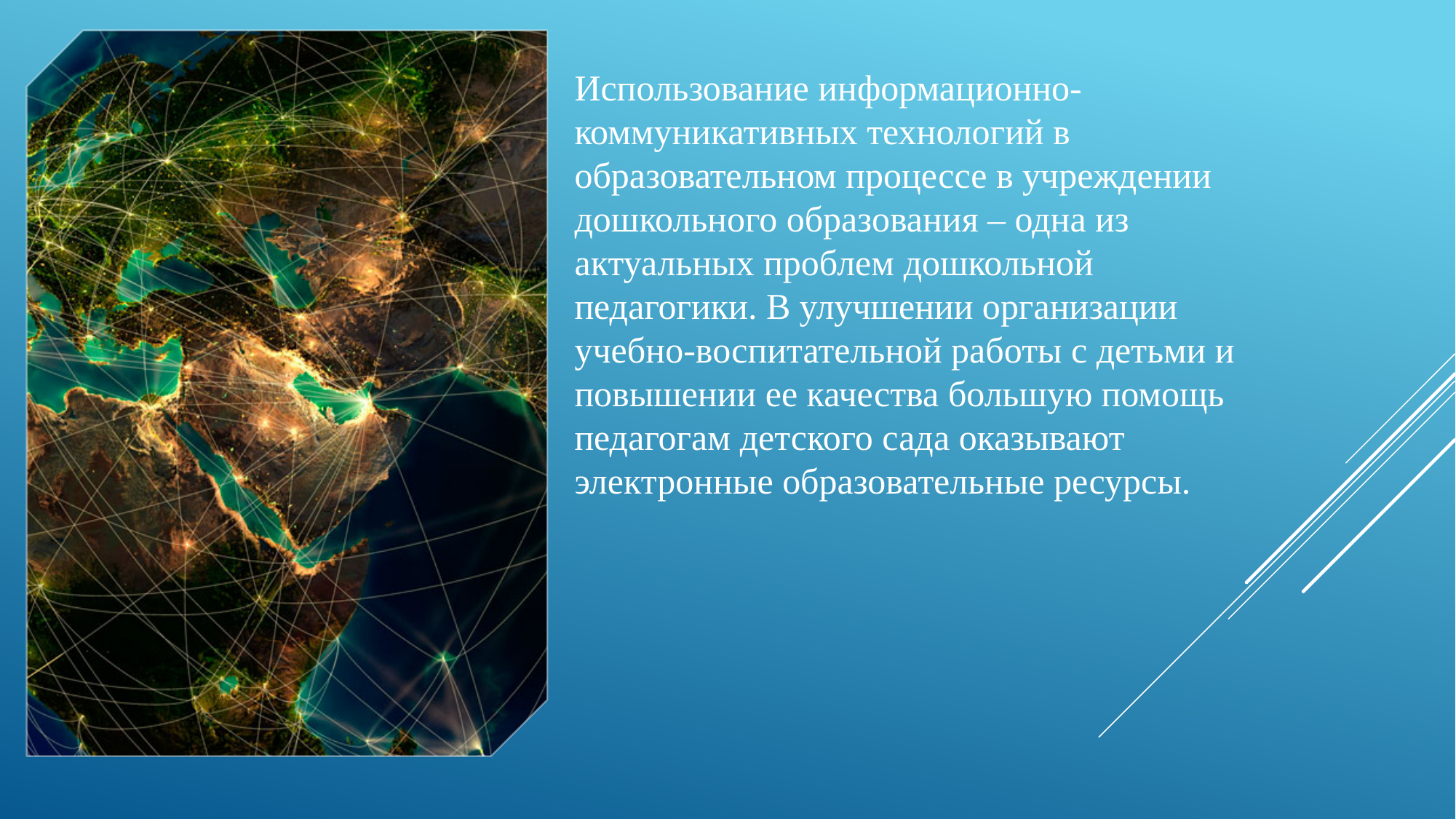

Использование информационно-коммуникативных технологий в образовательном процессе в учреждении дошкольного образования – одна из актуальных проблем дошкольной педагогики. В улучшении организации учебно-воспитательной работы с детьми и повышении ее качества большую помощь педагогам детского сада оказывают электронные образовательные ресурсы.
#